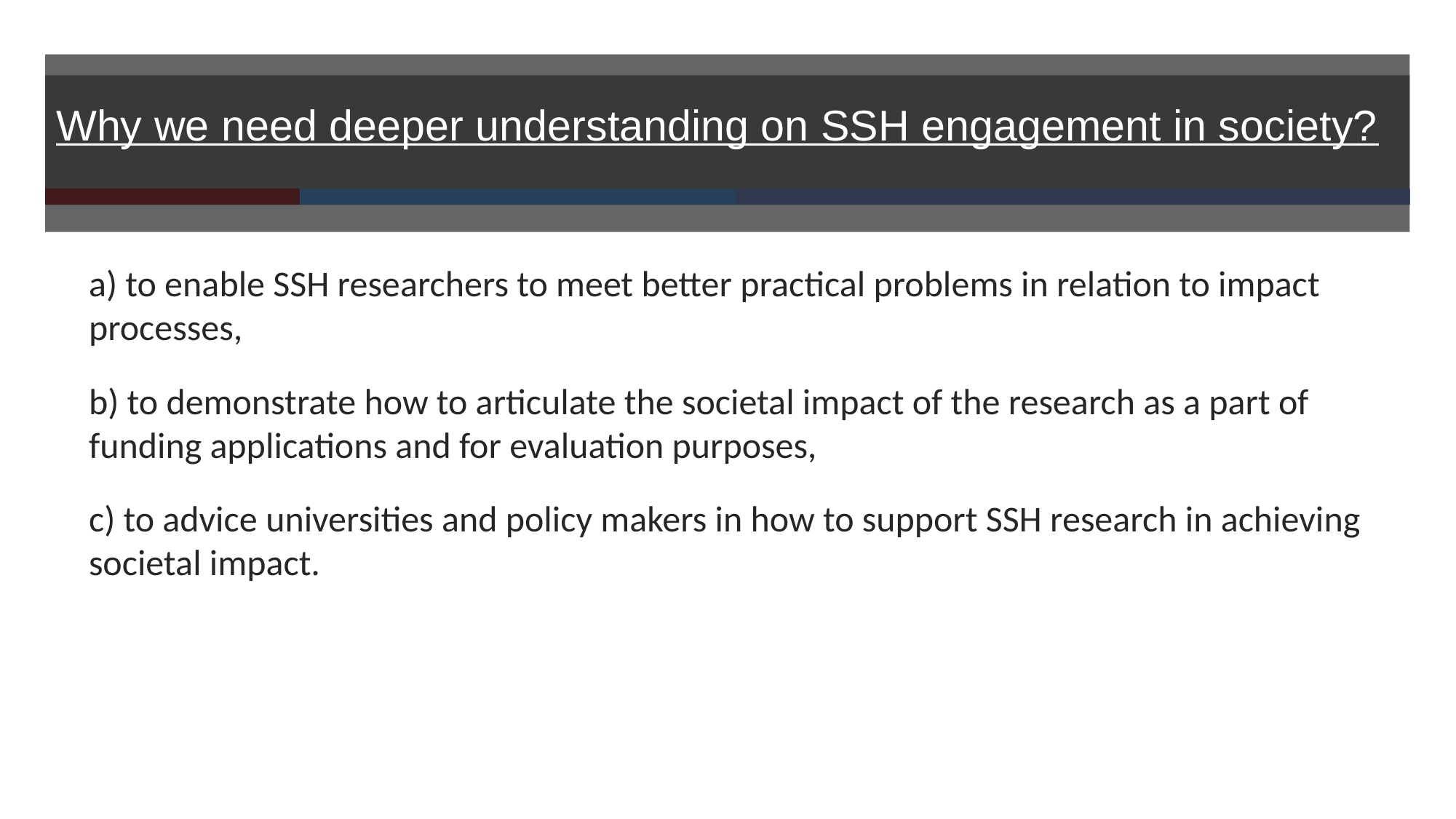

# Why we need deeper understanding on SSH engagement in society?
a) to enable SSH researchers to meet better practical problems in relation to impact processes,
b) to demonstrate how to articulate the societal impact of the research as a part of funding applications and for evaluation purposes,
c) to advice universities and policy makers in how to support SSH research in achieving societal impact.